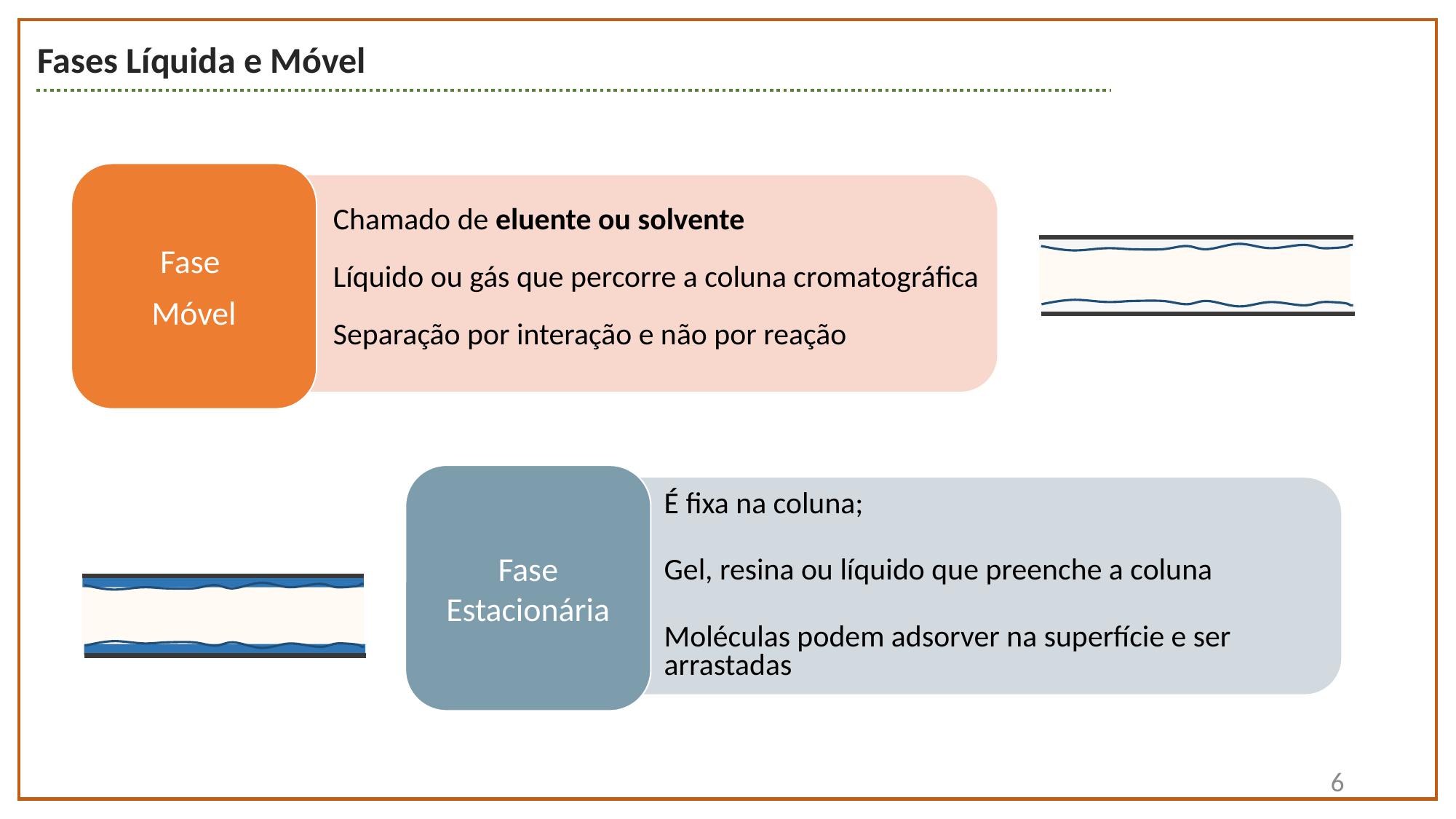

Fases Líquida e Móvel

Fase
Móvel

Chamado de eluente ou solvente

Líquido ou gás que percorre a coluna cromatográfica

Separação por interação e não por reação

Fase Estacionária

É fixa na coluna;

Gel, resina ou líquido que preenche a coluna

Moléculas podem adsorver na superfície e ser arrastadas

6